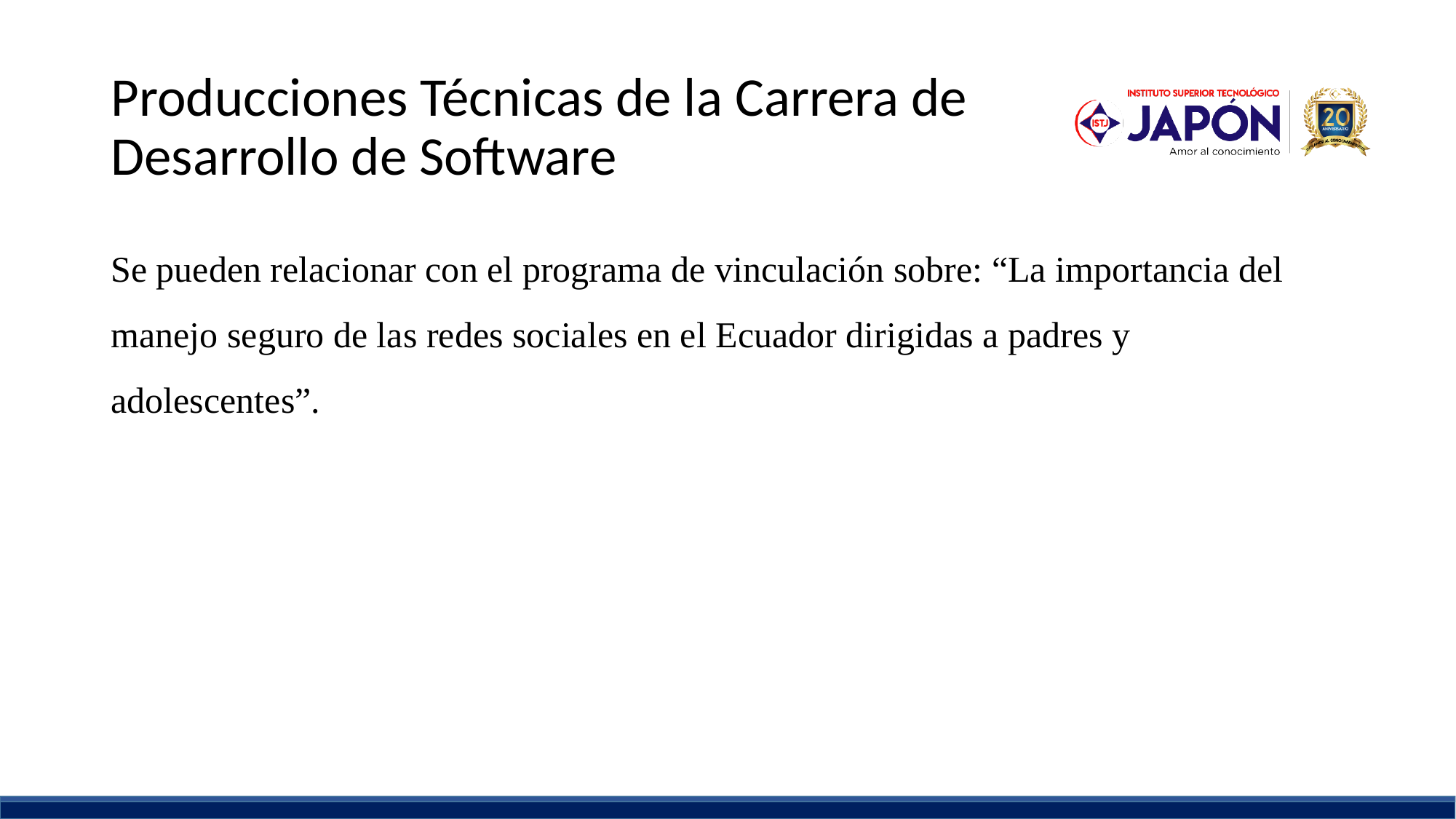

# Producciones Técnicas de la Carrera de Desarrollo de Software
Se pueden relacionar con el programa de vinculación sobre: “La importancia del manejo seguro de las redes sociales en el Ecuador dirigidas a padres y adolescentes”.